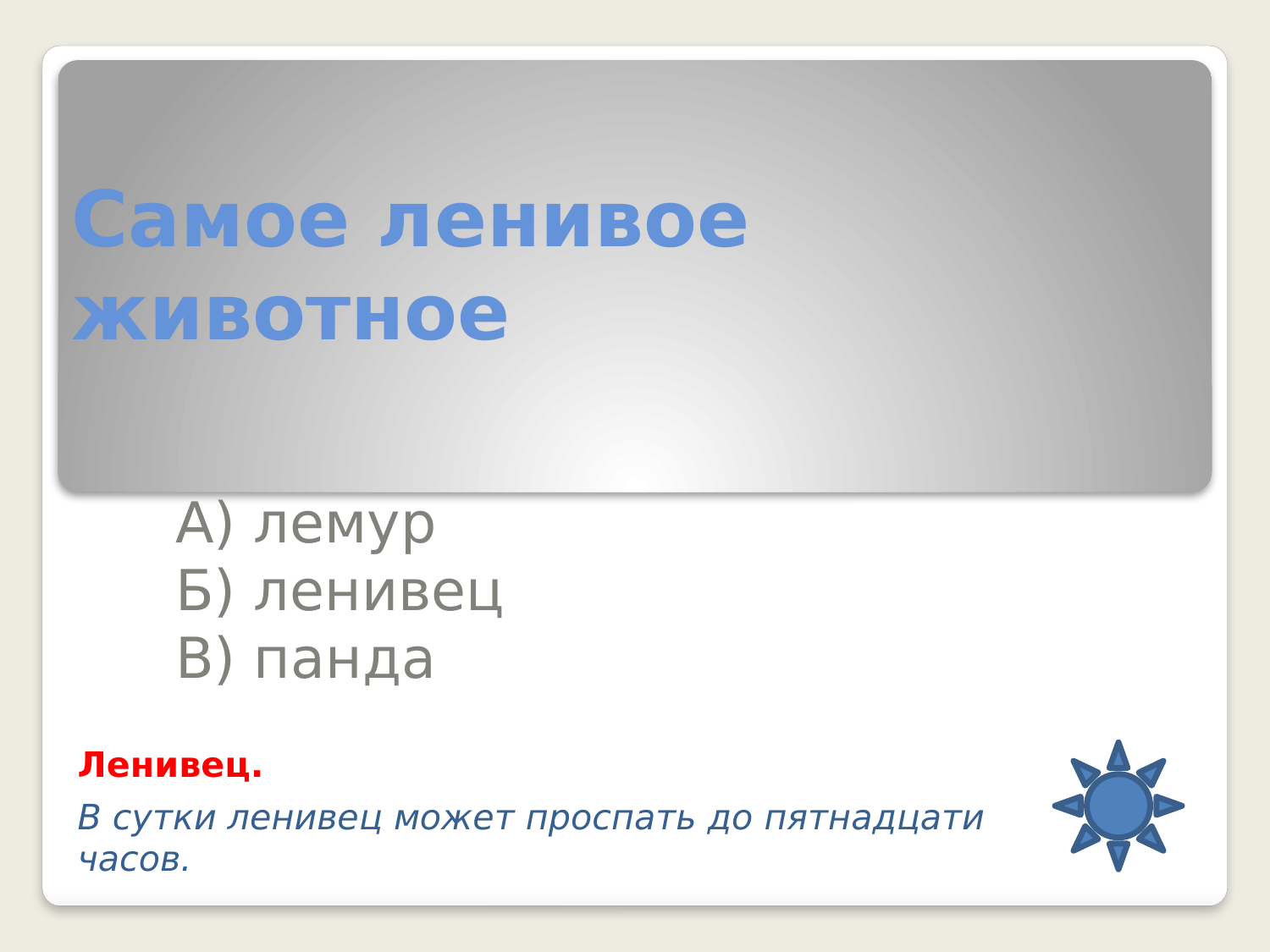

# Самое ленивое животное
А) лемур
Б) ленивец
В) панда
Ленивец.
В сутки ленивец может проспать до пятнадцати часов.